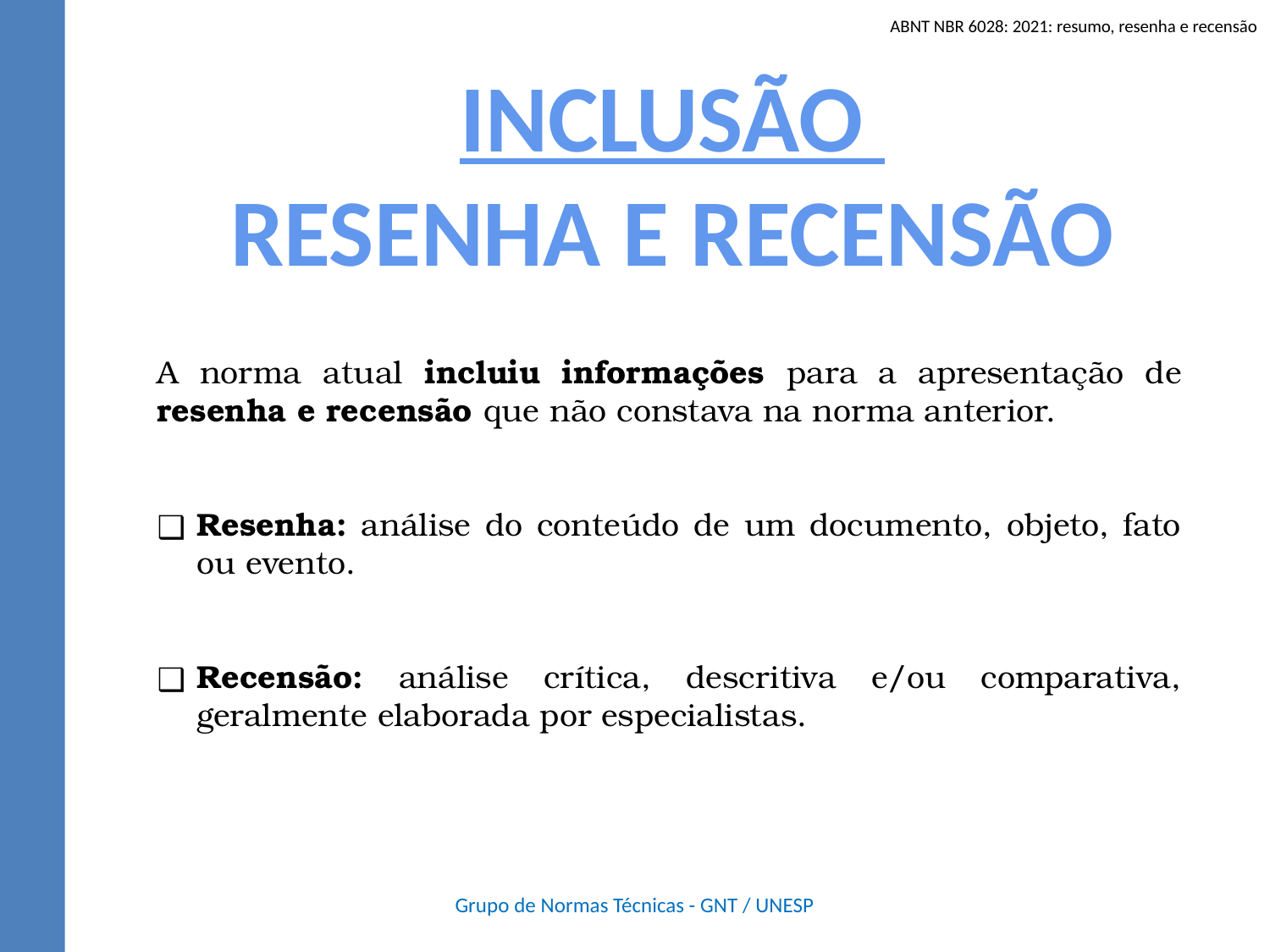

ABNT NBR 6028: 2021: resumo, resenha e recensão
INCLUSÃO
RESENHA E RECENSÃO
A norma atual incluiu informações para a apresentação de resenha e recensão que não constava na norma anterior.

Resenha: análise do conteúdo de um documento, objeto, fato ou evento.

Recensão: análise crítica, descritiva e/ou comparativa, geralmente elaborada por especialistas.

Grupo de Normas Técnicas - GNT / UNESP